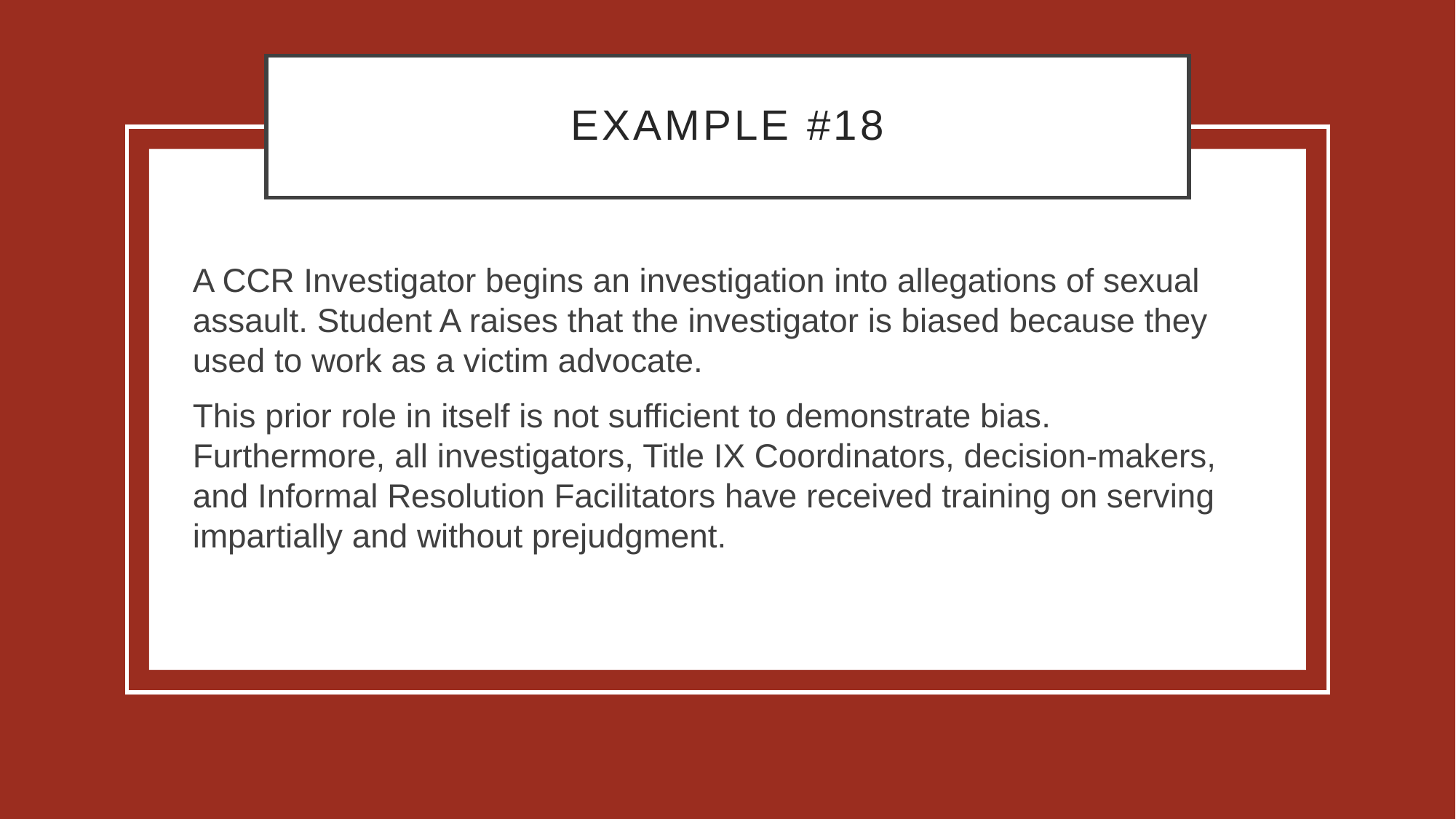

# Example #18

A CCR Investigator begins an investigation into allegations of sexual assault. Student A raises that the investigator is biased because they used to work as a victim advocate.
This prior role in itself is not sufficient to demonstrate bias.  Furthermore, all investigators, Title IX Coordinators, decision-makers, and Informal Resolution Facilitators have received training on serving impartially and without prejudgment.